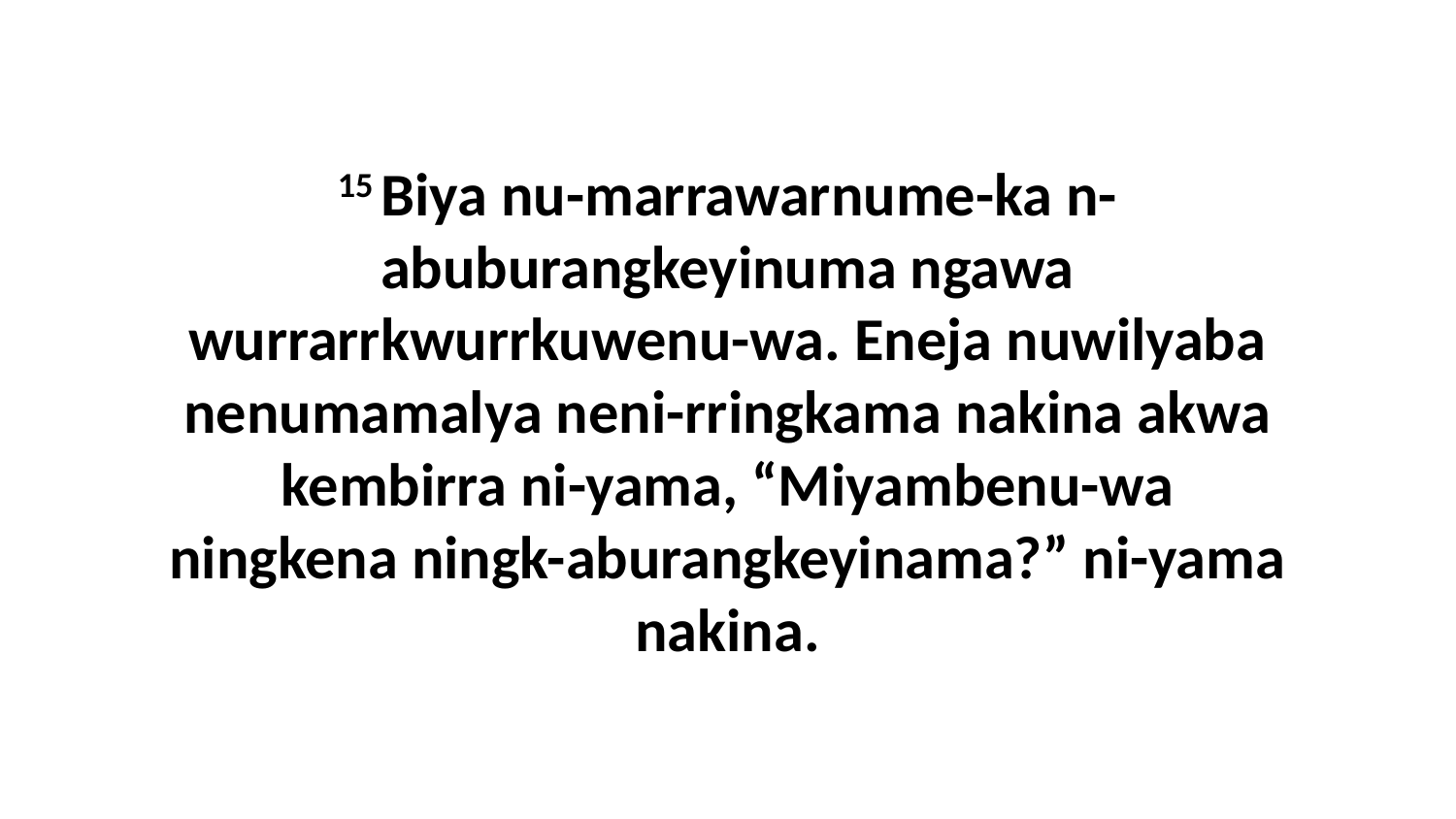

15 Biya nu-marrawarnume-ka n-abuburangkeyinuma ngawa wurrarrkwurrkuwenu-wa. Eneja nuwilyaba nenumamalya neni-rringkama nakina akwa kembirra ni-yama, “Miyambenu-wa ningkena ningk-aburangkeyinama?” ni-yama nakina.